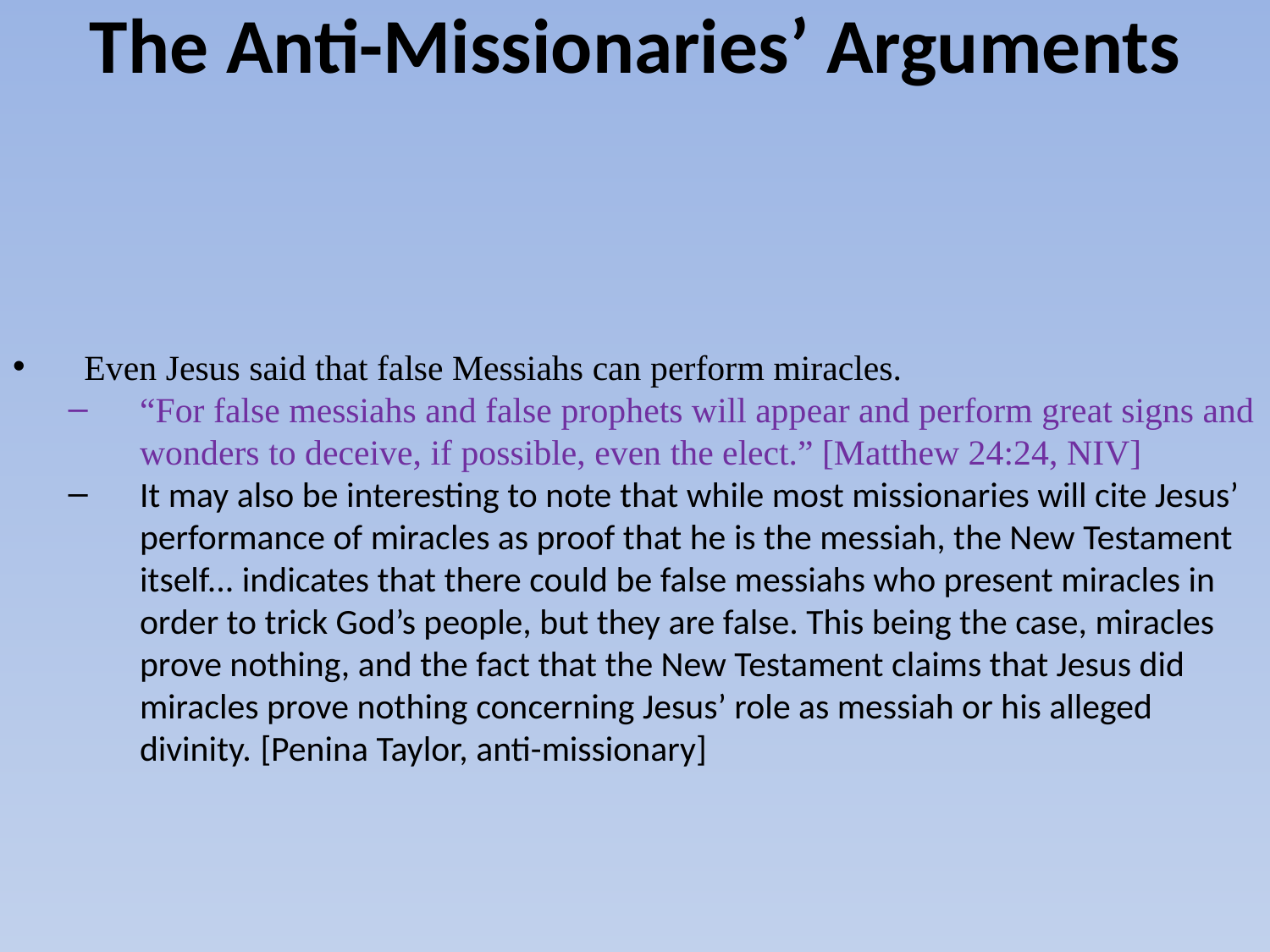

# The Anti-Missionaries’ Arguments
Even Jesus said that false Messiahs can perform miracles.
“For false messiahs and false prophets will appear and perform great signs and wonders to deceive, if possible, even the elect.” [Matthew 24:24, NIV]
It may also be interesting to note that while most missionaries will cite Jesus’ performance of miracles as proof that he is the messiah, the New Testament itself... indicates that there could be false messiahs who present miracles in order to trick God’s people, but they are false. This being the case, miracles prove nothing, and the fact that the New Testament claims that Jesus did miracles prove nothing concerning Jesus’ role as messiah or his alleged divinity. [Penina Taylor, anti-missionary]